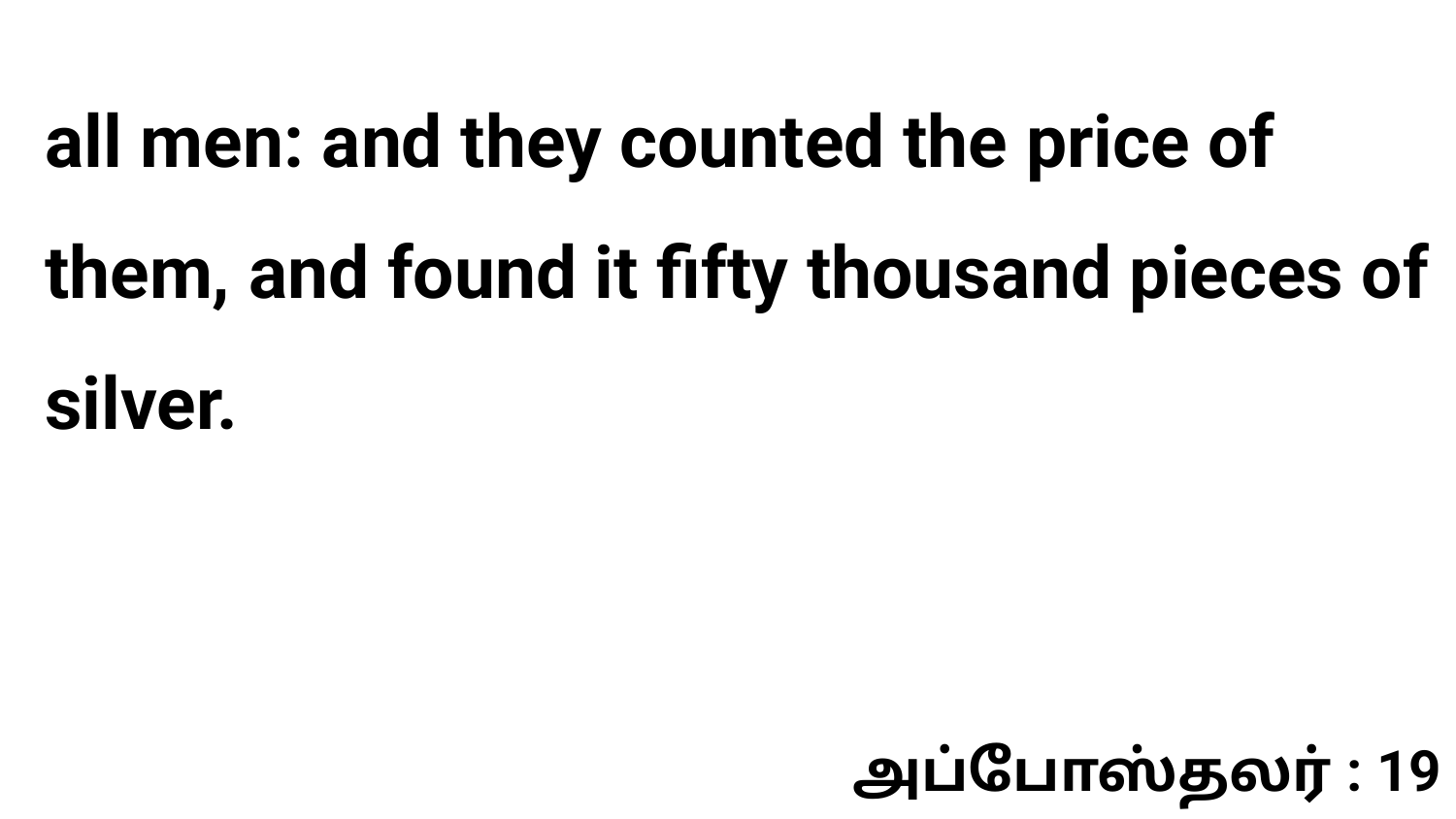

all men: and they counted the price of them, and found it fifty thousand pieces of silver.
அப்போஸ்தலர் : 19